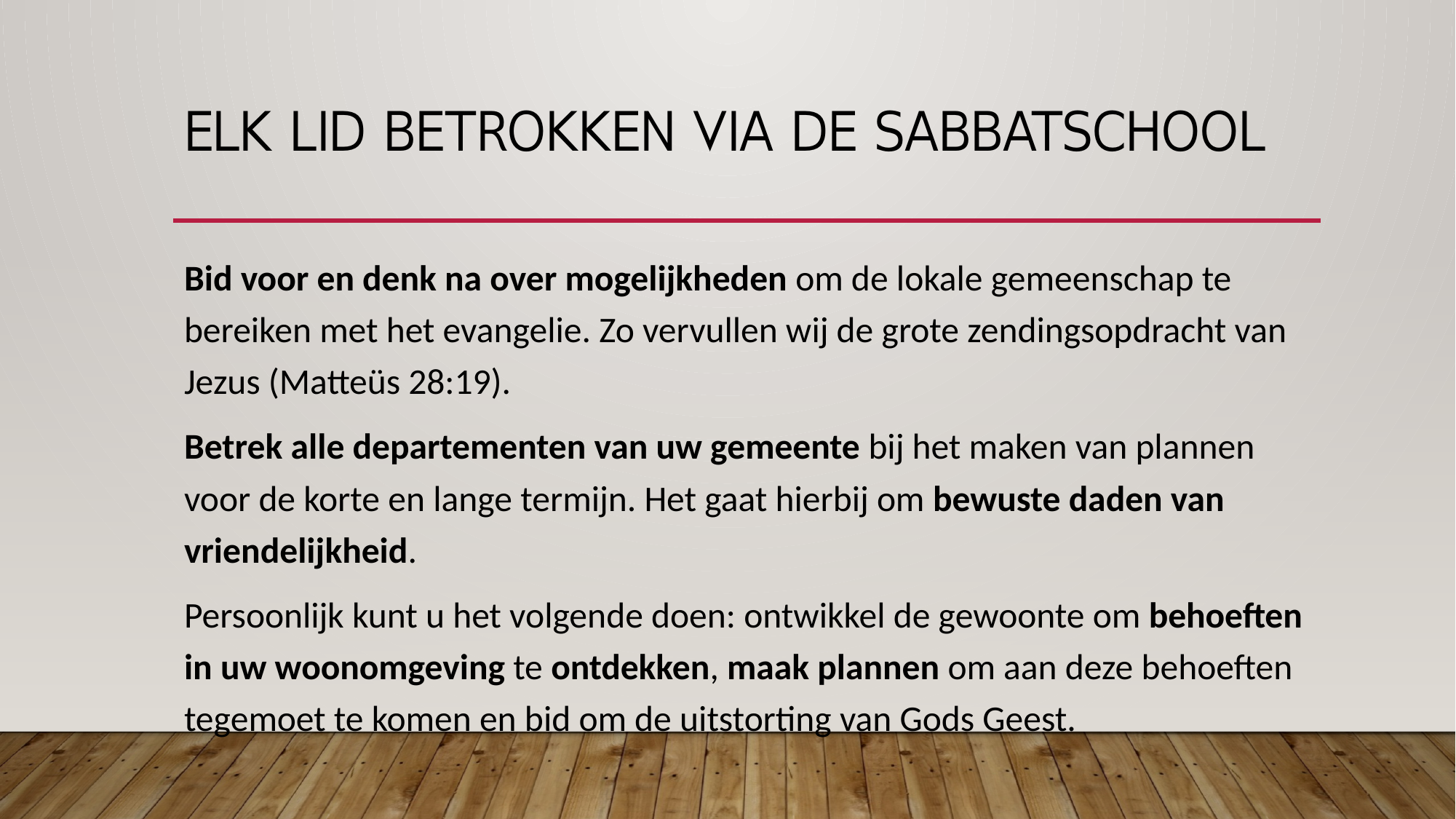

# Elk lid betrokken via de sabbatschool
Bid voor en denk na over mogelijkheden om de lokale gemeenschap te bereiken met het evangelie. Zo vervullen wij de grote zendingsopdracht van Jezus (Matteüs 28:19).
Betrek alle departementen van uw gemeente bij het maken van plannen voor de korte en lange termijn. Het gaat hierbij om bewuste daden van vriendelijkheid.
Persoonlijk kunt u het volgende doen: ontwikkel de gewoonte om behoeften in uw woonomgeving te ontdekken, maak plannen om aan deze behoeften tegemoet te komen en bid om de uitstorting van Gods Geest.